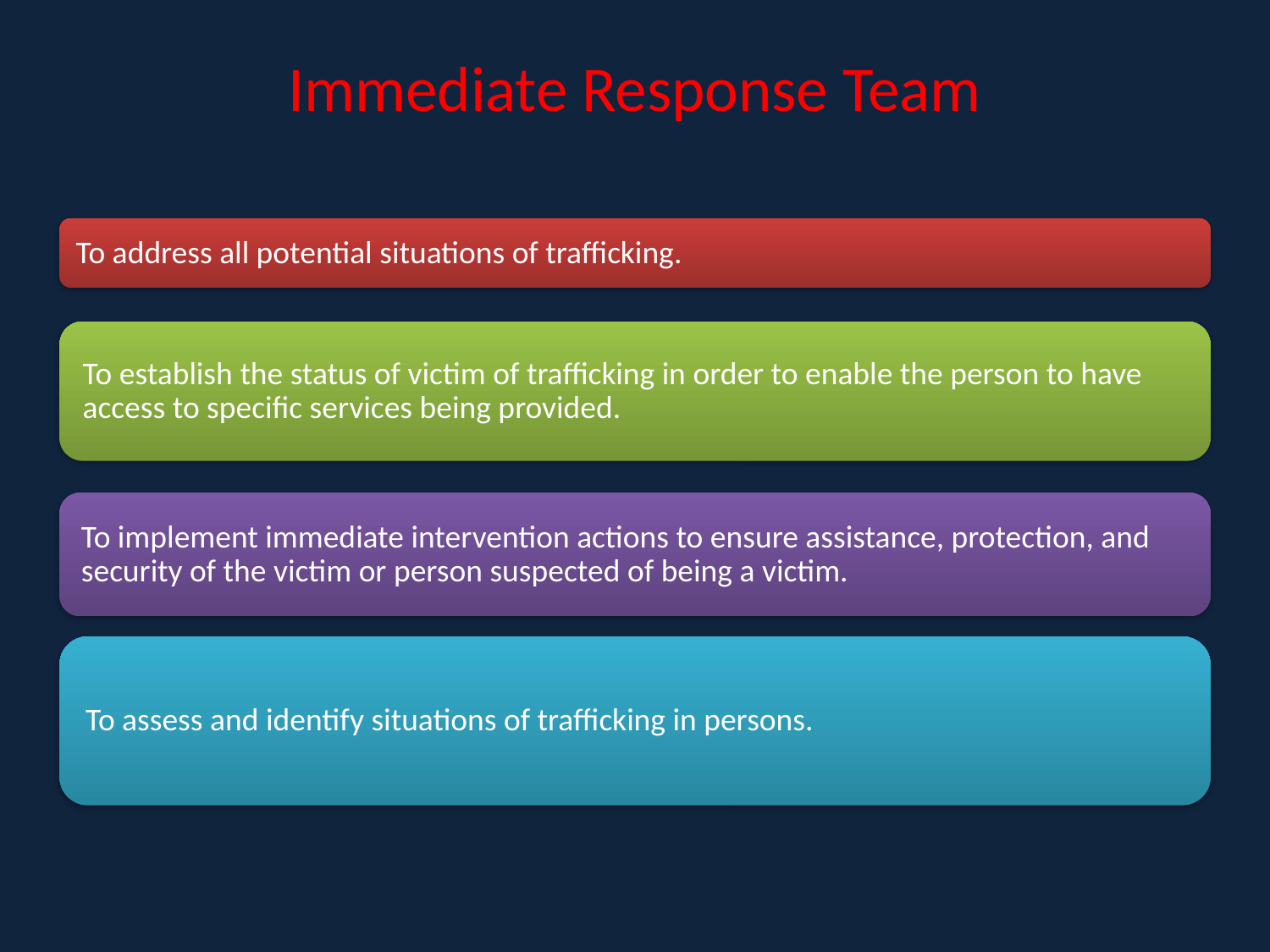

# Immediate Response Team
To address all potential situations of trafficking.
To establish the status of victim of trafficking in order to enable the person to have access to specific services being provided.
To implement immediate intervention actions to ensure assistance, protection, and security of the victim or person suspected of being a victim.
To assess and identify situations of trafficking in persons.